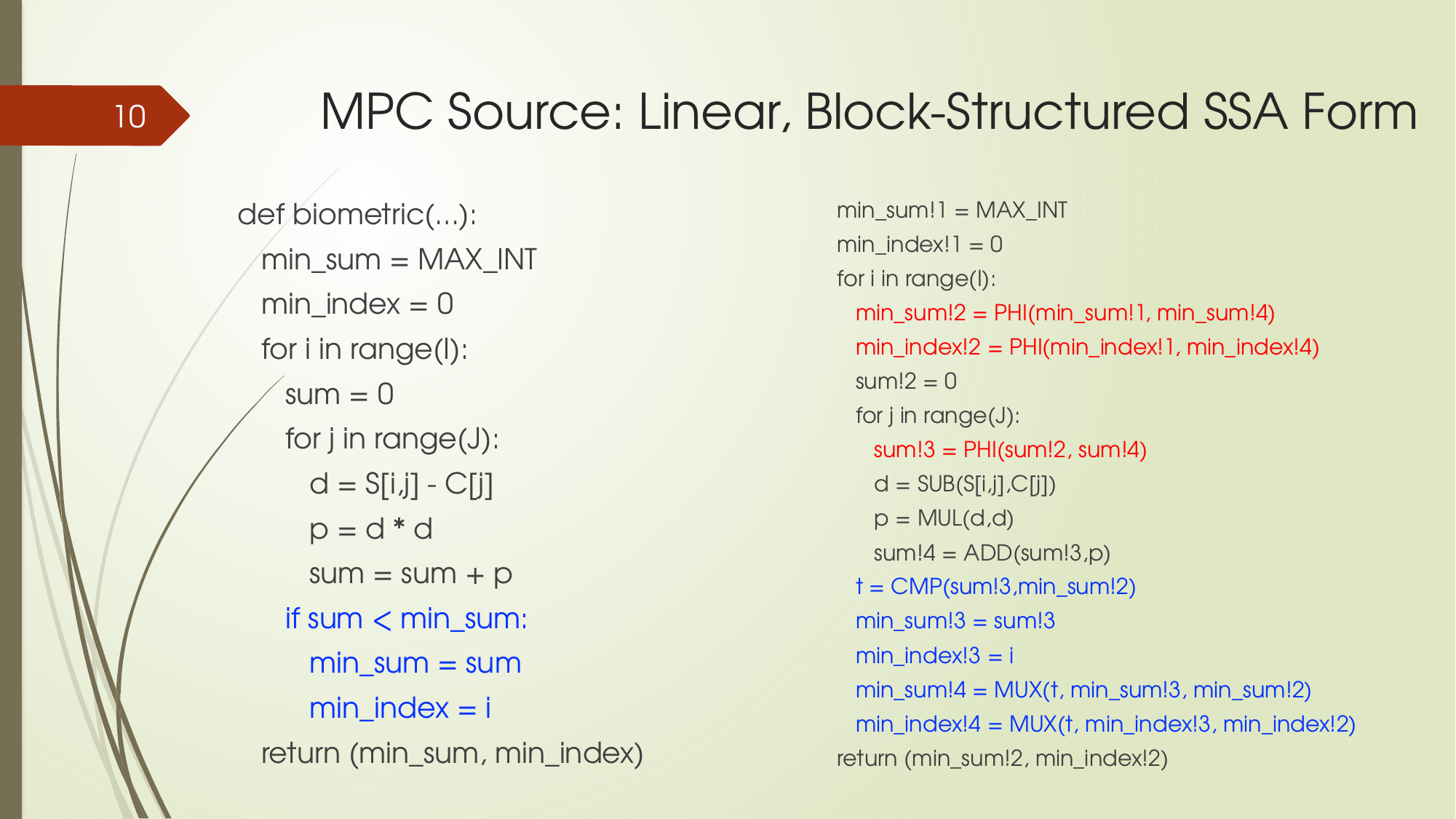

# MPC Source: Linear, Block-Structured SSA Form
10
def biometric(…):
   min_sum = MAX_INT
   min_index = 0
   for i in range(I):
      sum = 0
      for j in range(J):
         d = S[i,j] - C[j]
         p = d * d
         sum = sum + p
      if sum < min_sum:
         min_sum = sum
         min_index = i
   return (min_sum, min_index)

min_sum!1 = MAX_INT
min_index!1 = 0
for i in range(I):
   min_sum!2 = PHI(min_sum!1, min_sum!4)
   min_index!2 = PHI(min_index!1, min_index!4)
   sum!2 = 0
   for j in range(J):
      sum!3 = PHI(sum!2, sum!4)
      d = SUB(S[i,j],C[j])
      p = MUL(d,d)
      sum!4 = ADD(sum!3,p)
   t = CMP(sum!3,min_sum!2)
   min_sum!3 = sum!3
   min_index!3 = i
   min_sum!4 = MUX(t, min_sum!3, min_sum!2)
   min_index!4 = MUX(t, min_index!3, min_index!2)
return (min_sum!2, min_index!2)